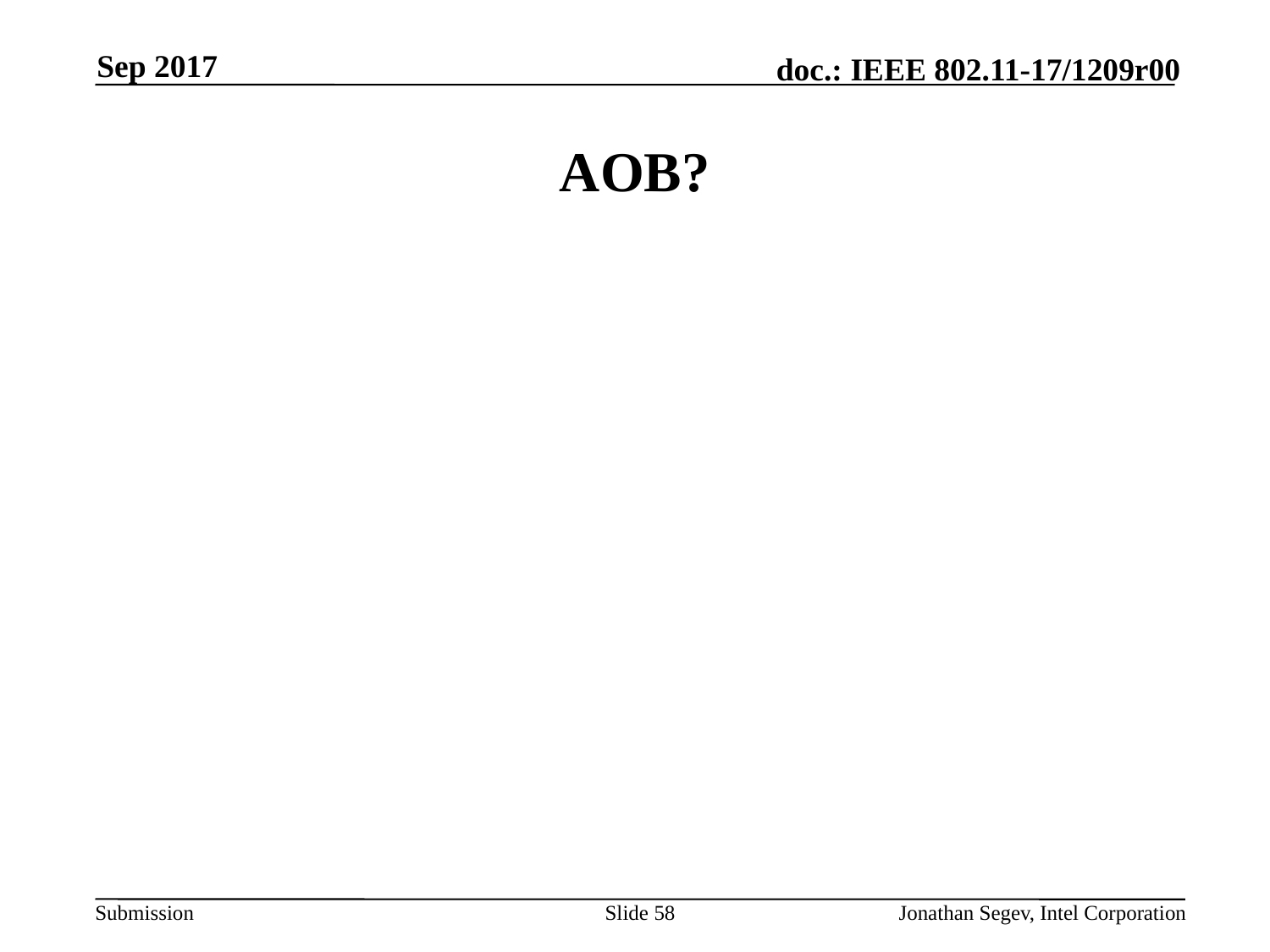

Sep 2017
# AOB?

Slide 58
Jonathan Segev, Intel Corporation